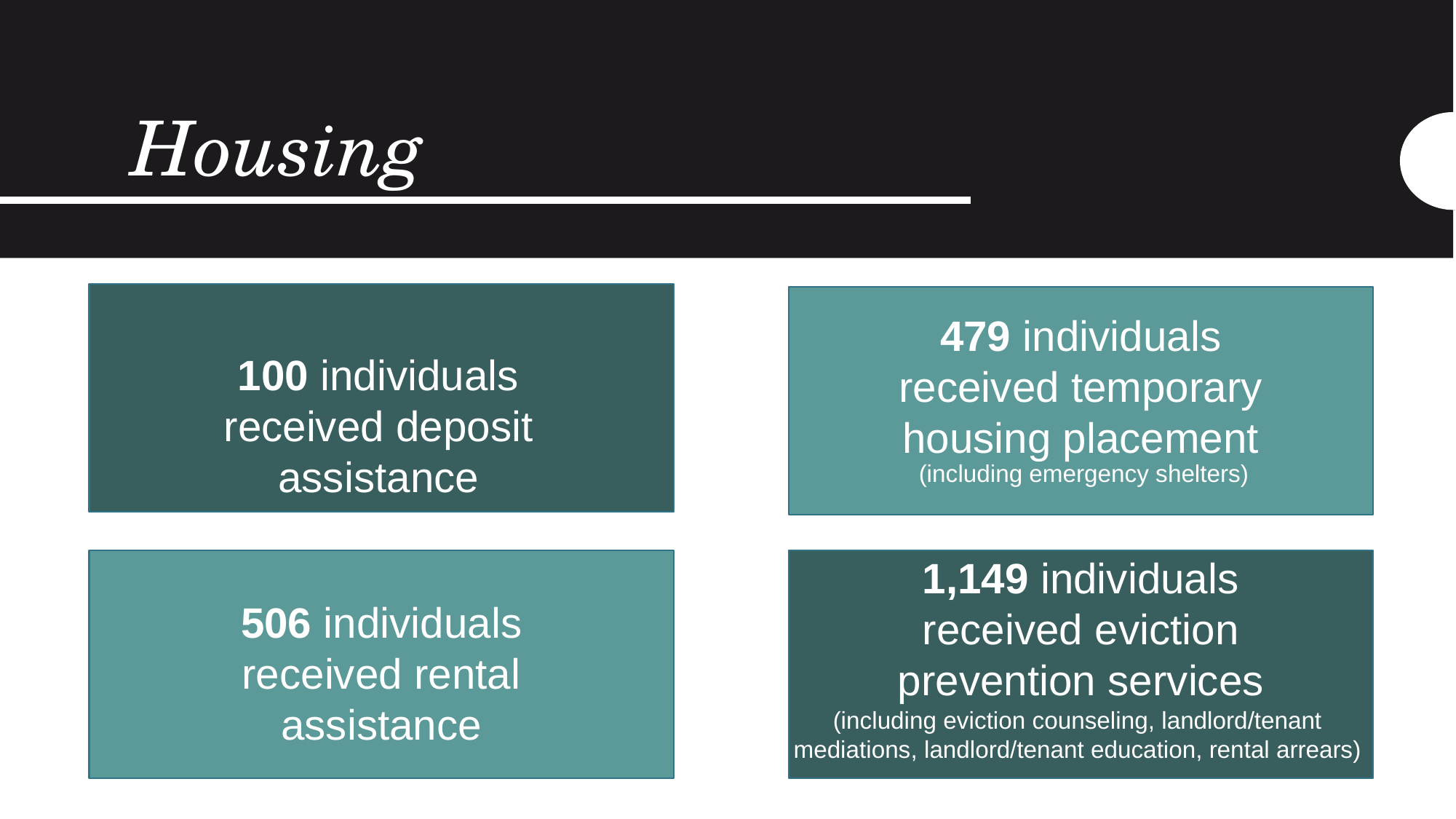

# Housing
Housing

479 individuals received temporary housing placement
100 individuals received deposit assistance
(including emergency shelters)
1,149 individuals received eviction prevention services

100individuals received deposit assistance
506 individuals received rental assistance
(including eviction counseling, landlord/tenant mediations, landlord/tenant education, rental arrears)